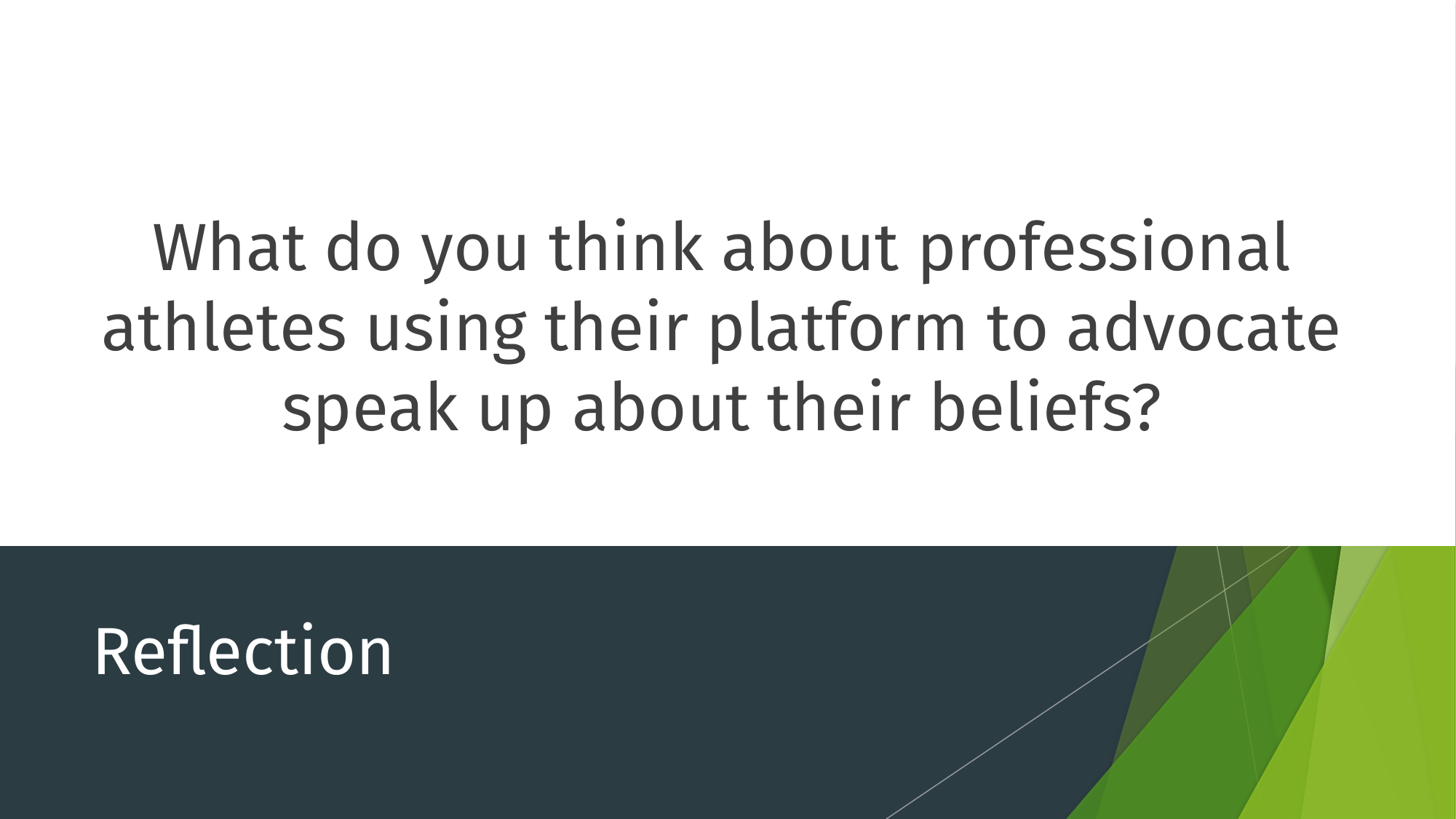

What do you think about professional athletes using their platform to advocate speak up about their beliefs?

# Reflection